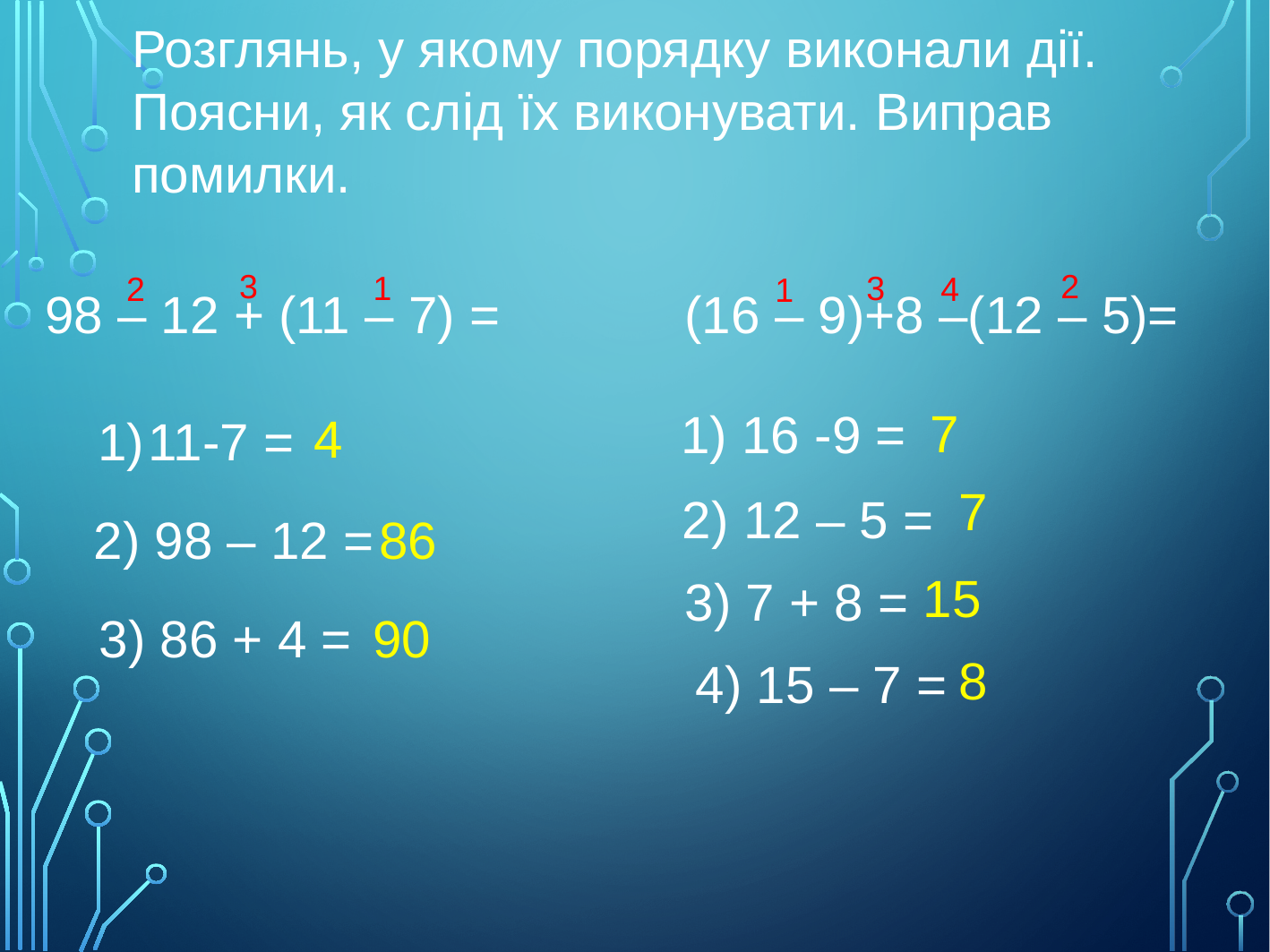

Розглянь, у якому порядку виконали дії. Поясни, як слід їх виконувати. Виправ помилки.
3
2
1
3
2
4
1
98 – 12 + (11 – 7) =
(16 – 9)+8 –(12 – 5)=
7
1) 16 -9 =
4
11-7 =

7
2) 12 – 5 =
2) 98 – 12 =
86

15
3) 7 + 8 =
3) 86 + 4 =
90
8
4) 15 – 7 =